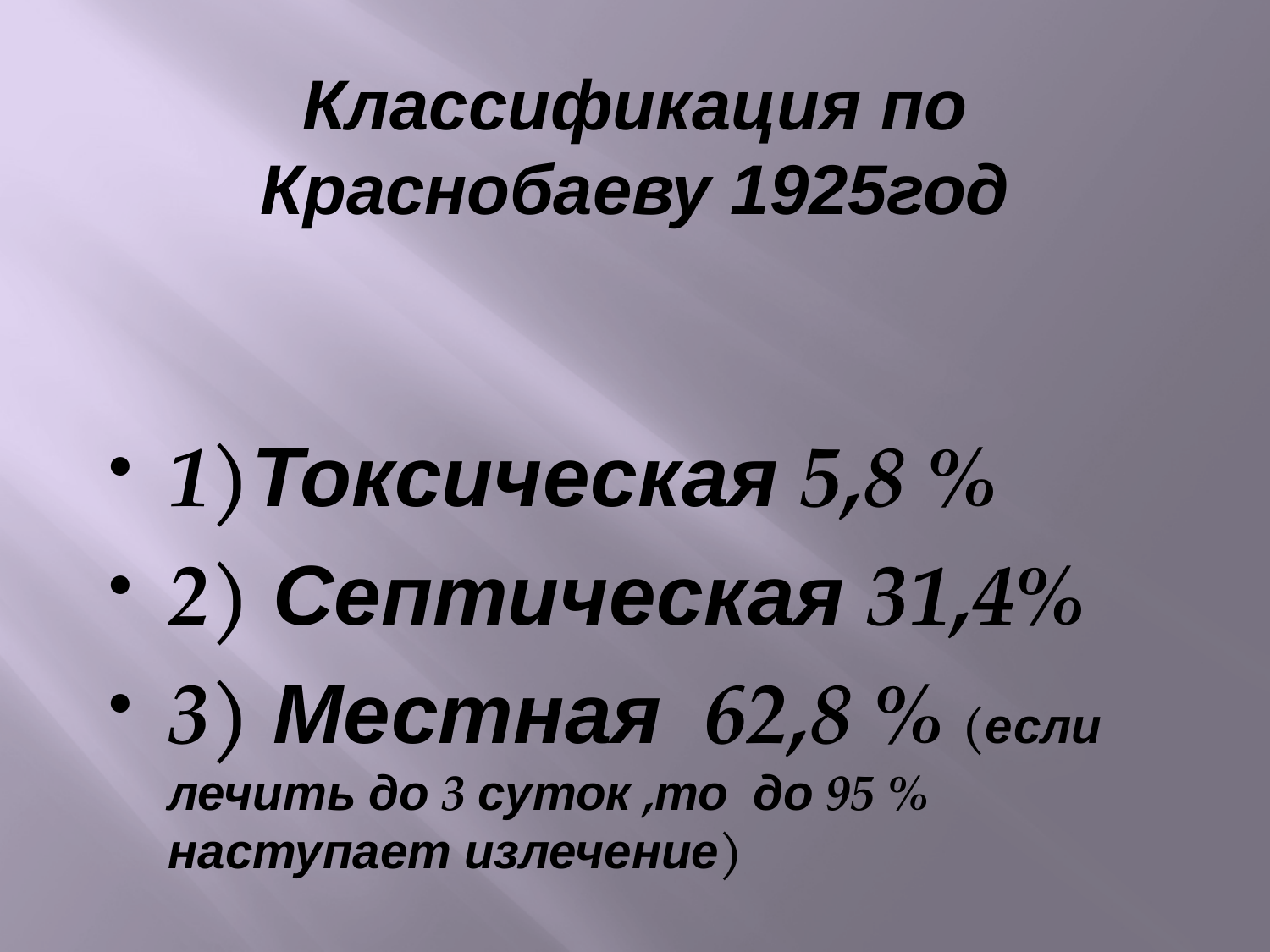

# Классификация по Краснобаеву 1925год

1)Токсическая 5,8 %
2) Септическая 31,4%
3) Местная  62,8 % (если лечить до 3 суток ,то  до 95 % наступает излечение)